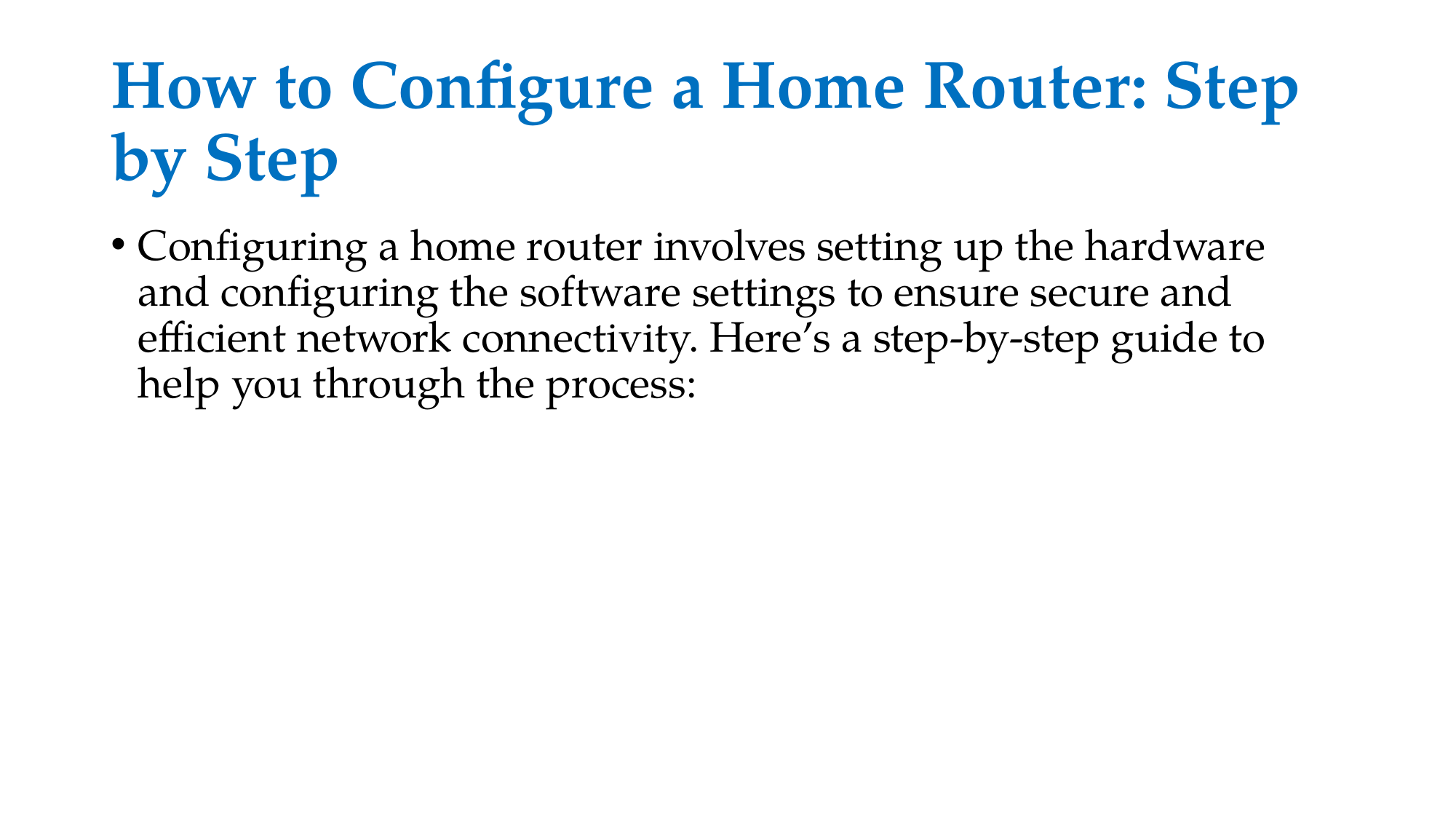

# How to Configure a Home Router: Step by Step
Configuring a home router involves setting up the hardware and configuring the software settings to ensure secure and efficient network connectivity. Here’s a step-by-step guide to help you through the process: